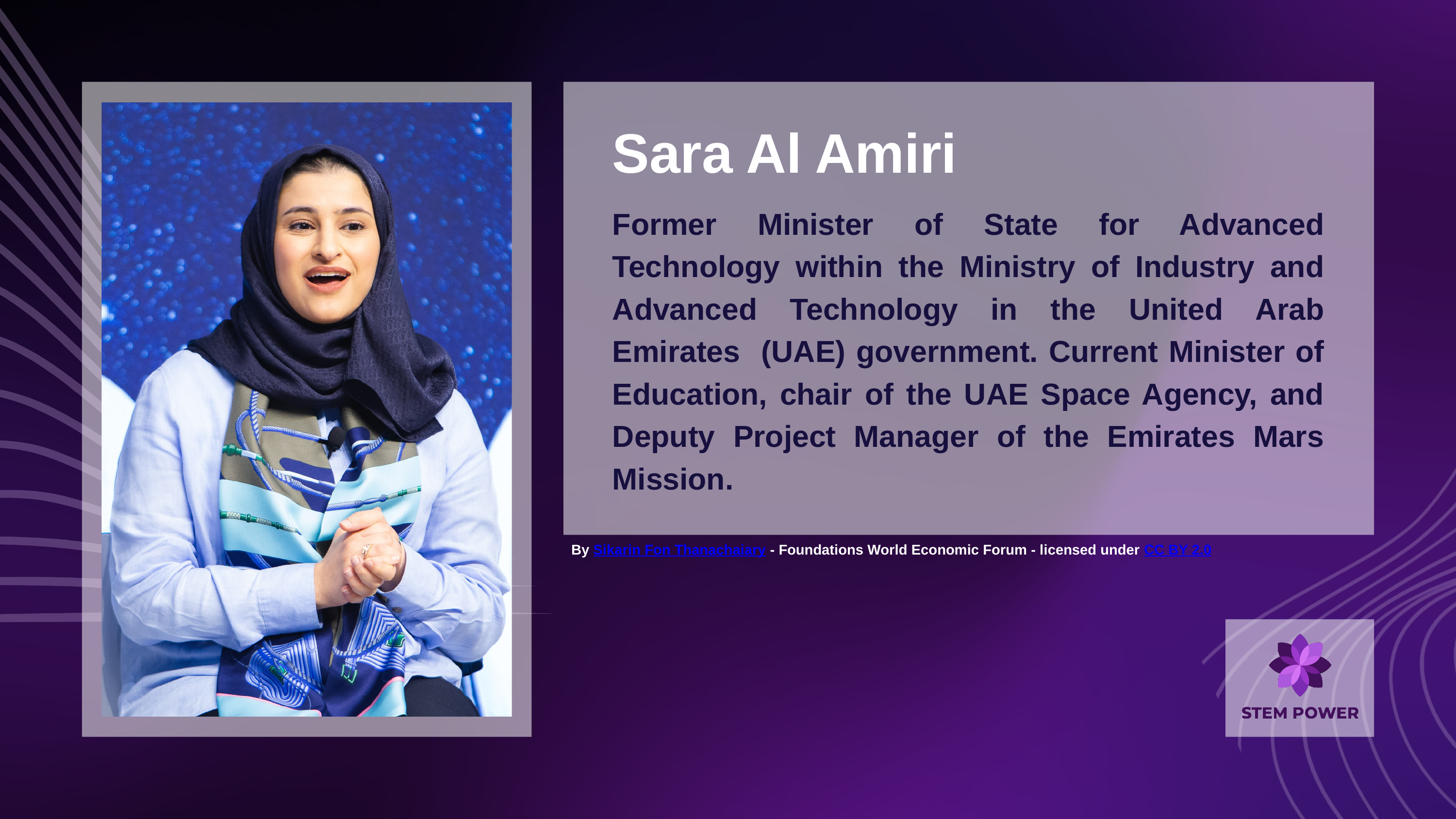

Sara Al Amiri
Former Minister of State for Advanced Technology within the Ministry of Industry and Advanced Technology in the United Arab Emirates  (UAE) government. Current Minister of Education, chair of the UAE Space Agency, and Deputy Project Manager of the Emirates Mars Mission.

By Sikarin Fon Thanachaiary - Foundations World Economic Forum - licensed under CC BY 2.0